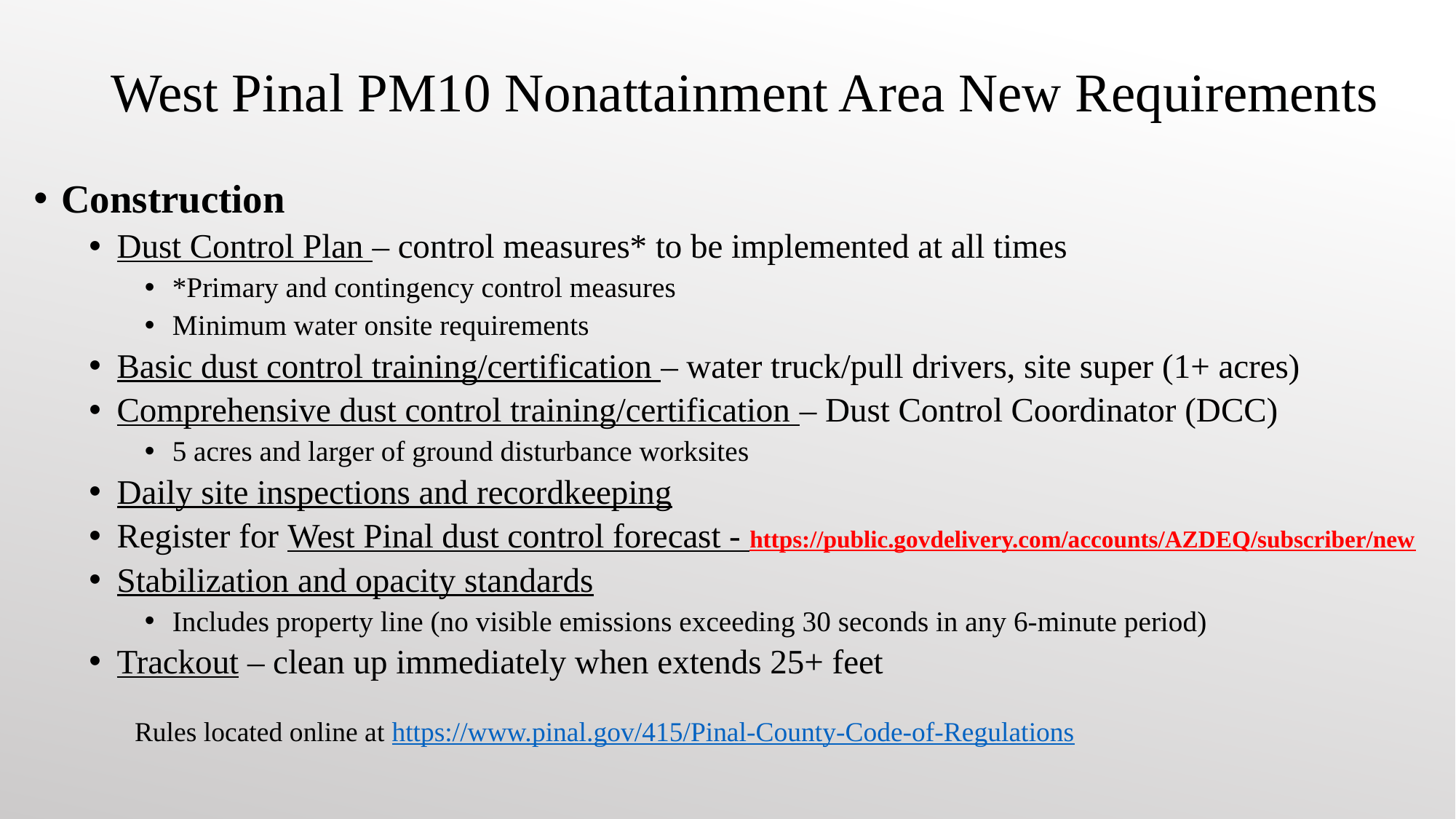

# West Pinal PM10 Nonattainment Area New Requirements
Construction
Dust Control Plan – control measures* to be implemented at all times
*Primary and contingency control measures
Minimum water onsite requirements
Basic dust control training/certification – water truck/pull drivers, site super (1+ acres)
Comprehensive dust control training/certification – Dust Control Coordinator (DCC)
5 acres and larger of ground disturbance worksites
Daily site inspections and recordkeeping
Register for West Pinal dust control forecast - https://public.govdelivery.com/accounts/AZDEQ/subscriber/new
Stabilization and opacity standards
Includes property line (no visible emissions exceeding 30 seconds in any 6-minute period)
Trackout – clean up immediately when extends 25+ feet

Rules located online at https://www.pinal.gov/415/Pinal-County-Code-of-Regulations